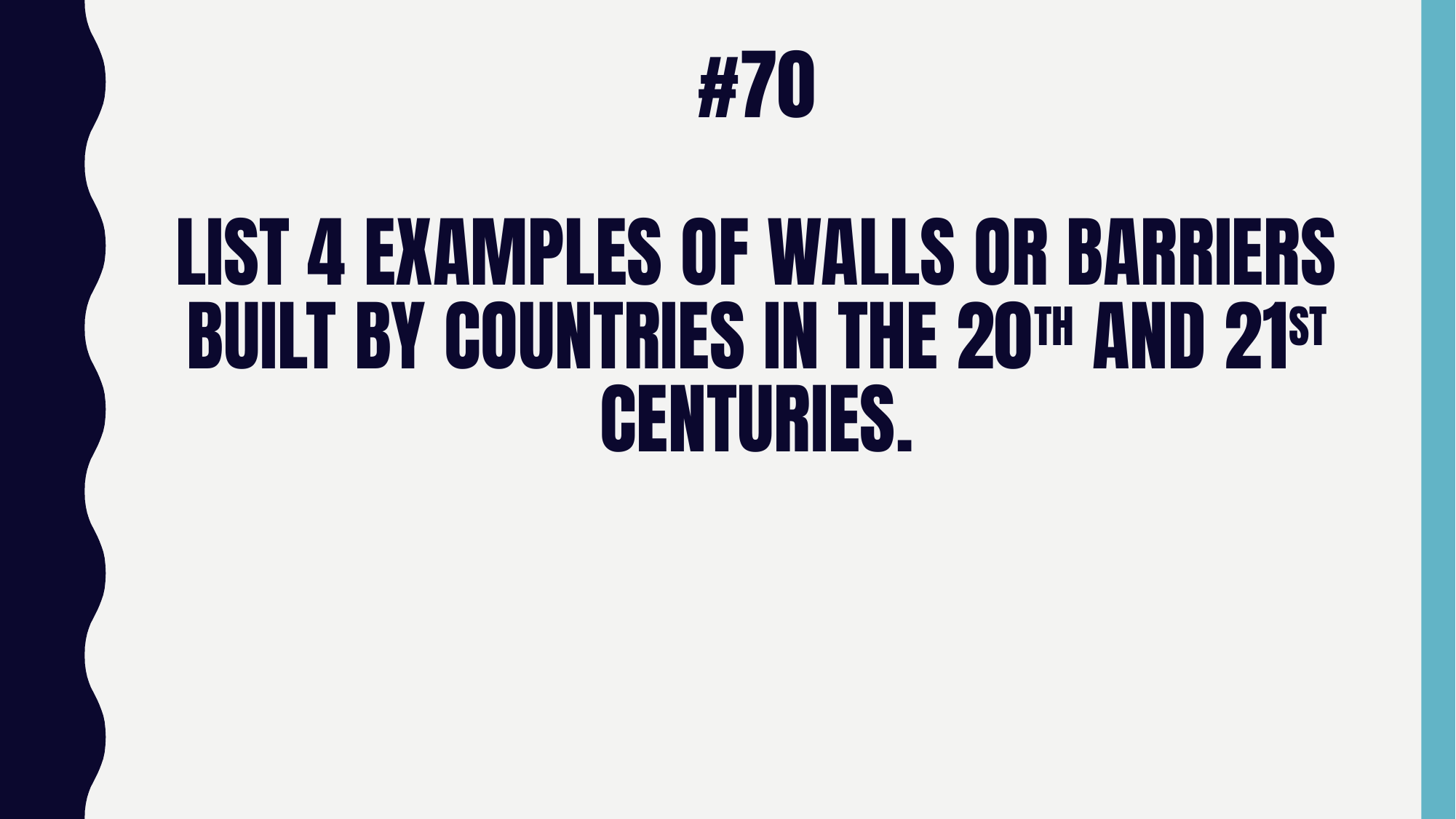

# #70 LIST 4 EXAMPLES OF WALLS OR BARRIERS BUILT BY COUNTRIES IN THE 20TH AND 21ST CENTURIES.